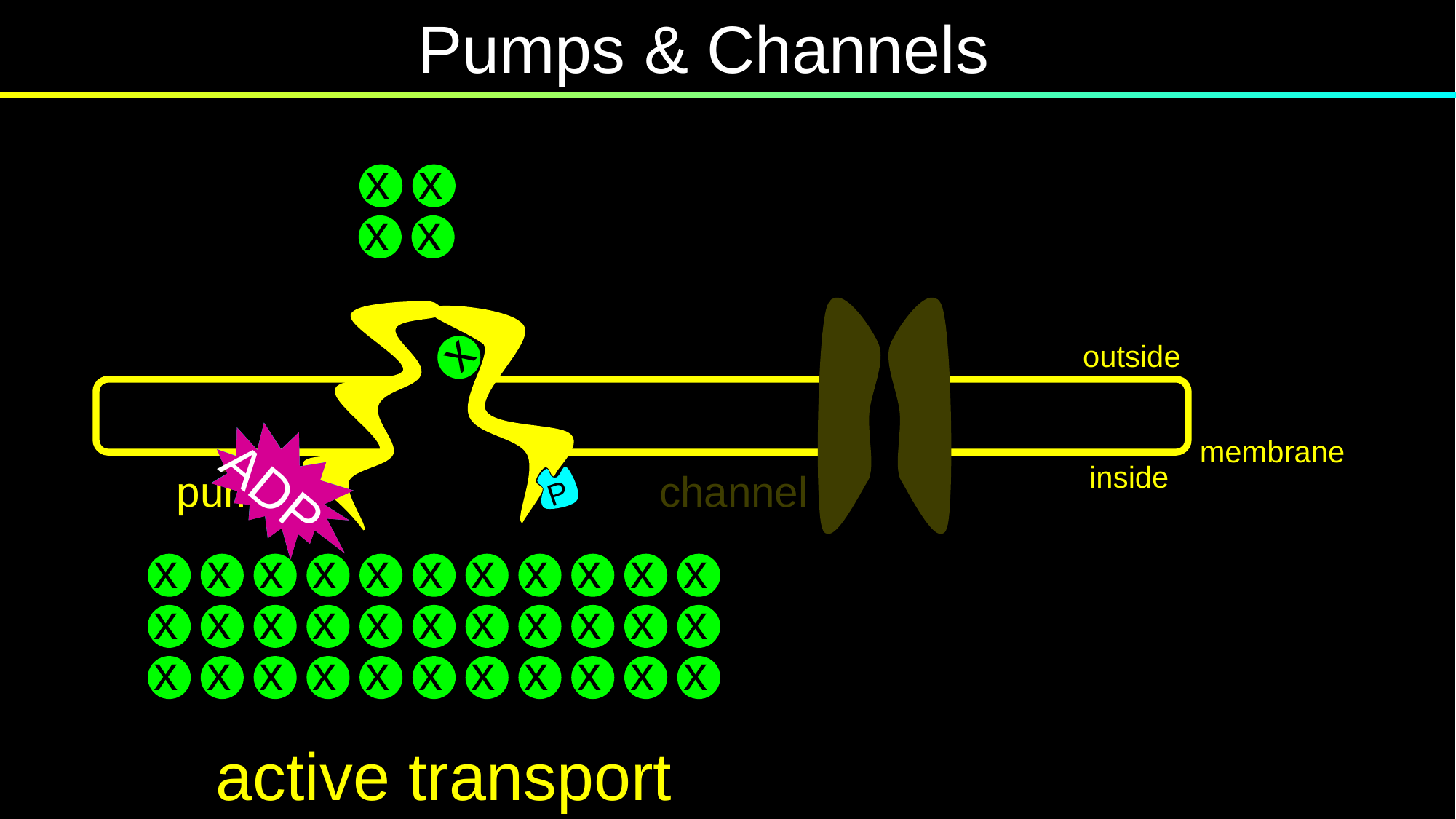

Pumps & Channels

x

x

x

x

x

x

x

x

x

x

x

x

x

x

x

x

x

x

x

x

x

x

x

x

x

x

x

x

x

x

x

x

x

x

x

x

x

x

outside

membrane

ADP

ATP

inside
pump
channel

P
P
active transport